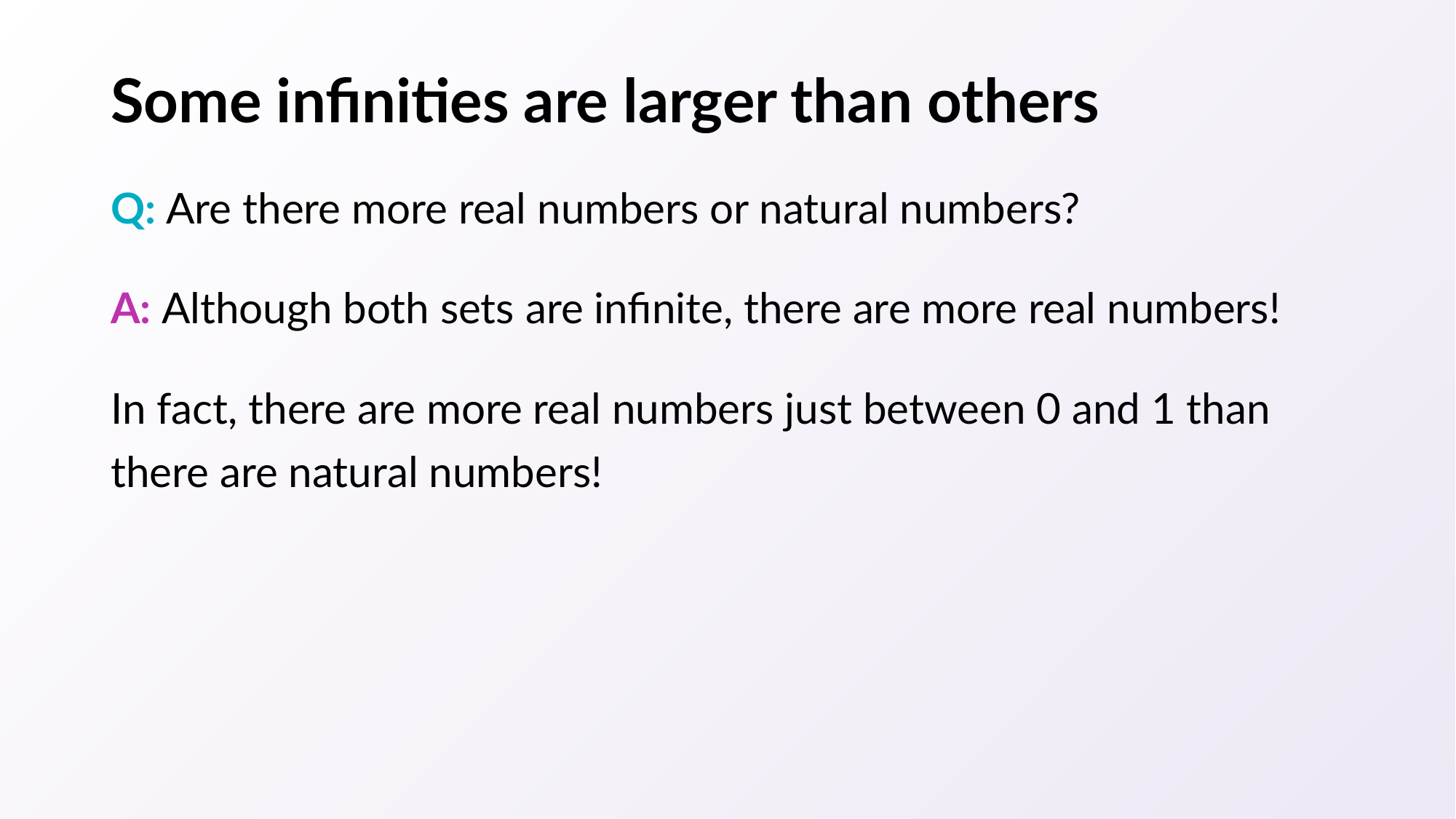

# Some infinities are larger than others
Q: Are there more real numbers or natural numbers?
A: Although both sets are infinite, there are more real numbers!
In fact, there are more real numbers just between 0 and 1 than there are natural numbers!